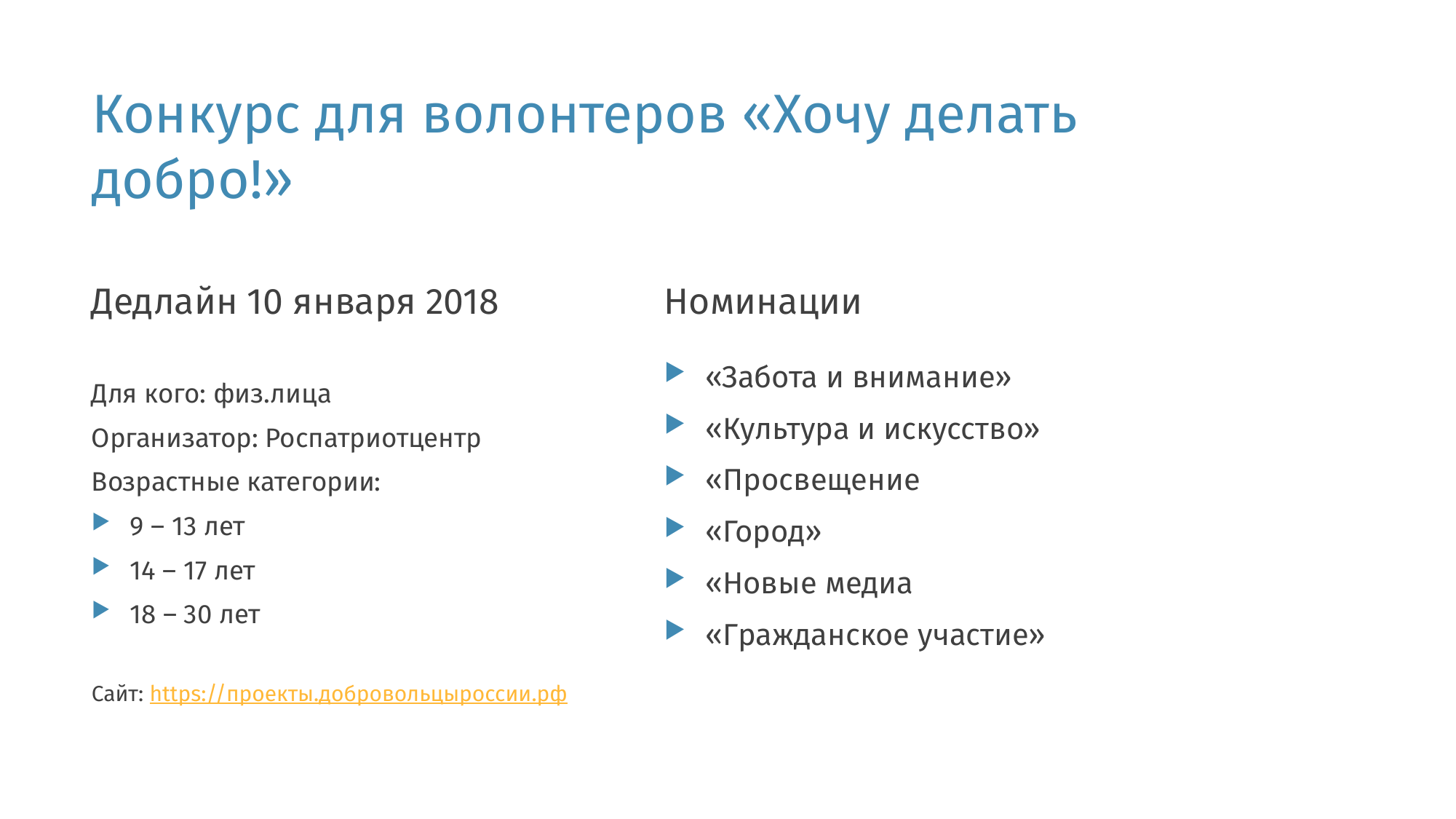

# Конкурс для волонтеров «Хочу делать добро!»
Дедлайн 10 января 2018
Номинации

Для кого: физ.лица
Организатор: Роспатриотцентр
Возрастные категории:
9 – 13 лет
14 – 17 лет
18 – 30 лет

Сайт: https://проекты.добровольцыроссии.рф
«Забота и внимание»
«Культура и искусство»
«Просвещение
«Город»
«Новые медиа
«Гражданское участие»